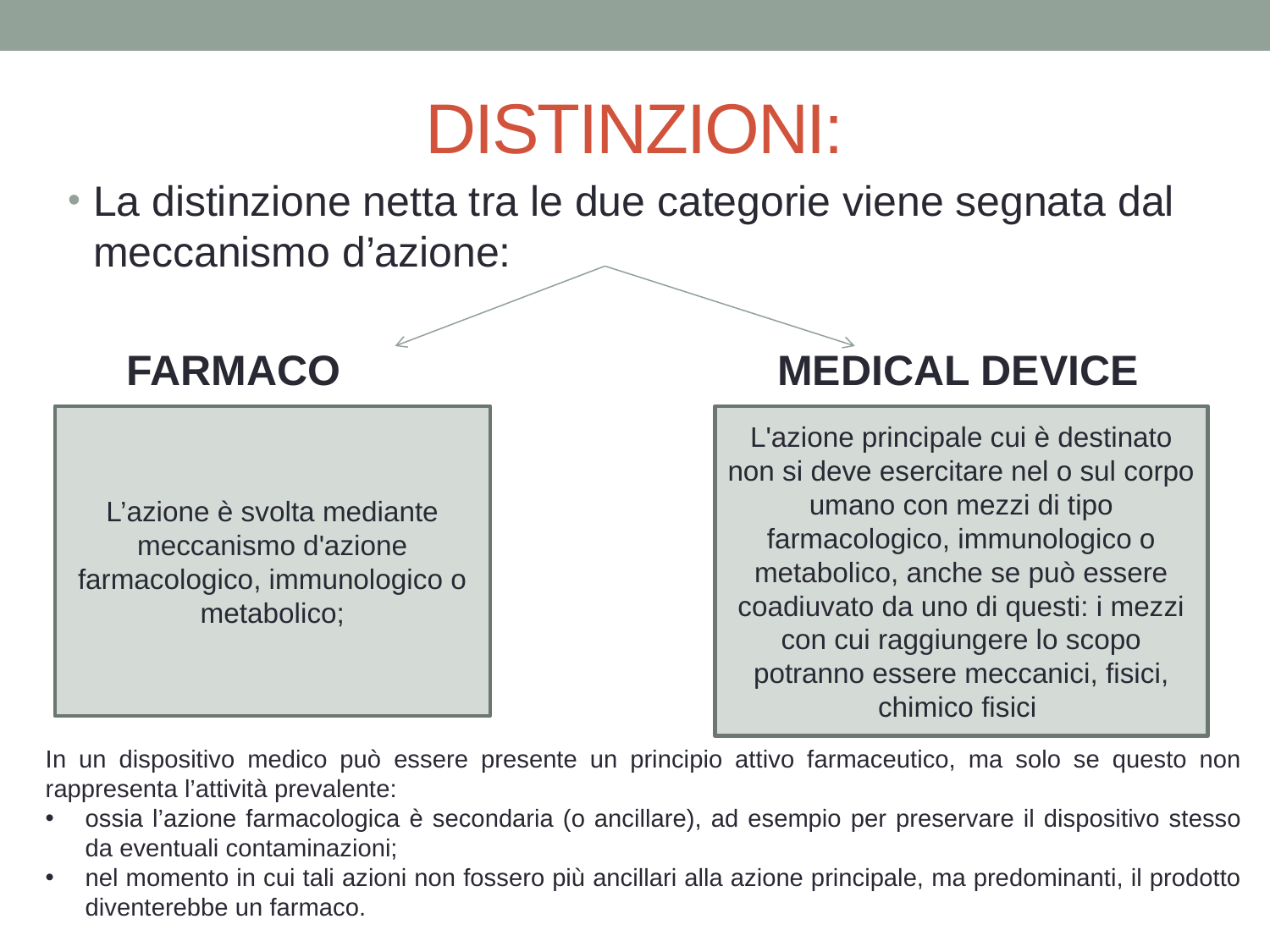

# DISTINZIONI:
La distinzione netta tra le due categorie viene segnata dal meccanismo d’azione:

     FARMACO                                     MEDICAL DEVICE
L’azione è svolta mediante meccanismo d'azione farmacologico, immunologico o metabolico;
L'azione principale cui è destinato non si deve esercitare nel o sul corpo umano con mezzi di tipo farmacologico, immunologico o metabolico, anche se può essere coadiuvato da uno di questi: i mezzi con cui raggiungere lo scopo potranno essere meccanici, fisici, chimico fisici
In un dispositivo medico può essere presente un principio attivo farmaceutico, ma solo se questo non rappresenta l’attività prevalente:
ossia l’azione farmacologica è secondaria (o ancillare), ad esempio per preservare il dispositivo stesso da eventuali contaminazioni;
nel momento in cui tali azioni non fossero più ancillari alla azione principale, ma predominanti, il prodotto diventerebbe un farmaco.